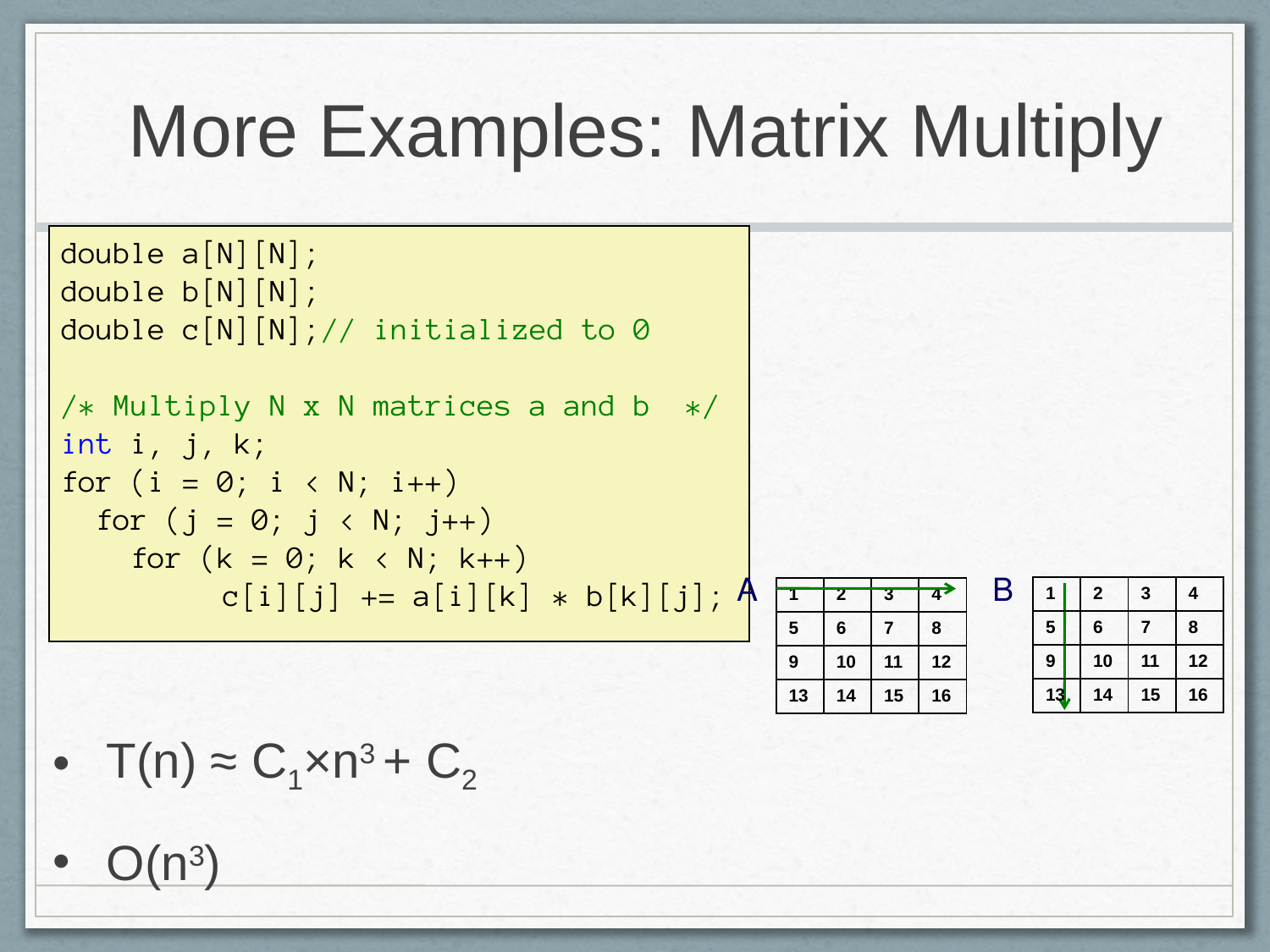

# More Examples: Matrix Multiply
double a[N][N];
double b[N][N];
double c[N][N];// initialized to 0

/* Multiply N x N matrices a and b  */
int i, j, k;
for (i = 0; i < N; i++)
  for (j = 0; j < N; j++)
    for (k = 0; k < N; k++)
	  c[i][j] += a[i][k] * b[k][j];
A
B
| 1 | 2 | 3 | 4 |
| --- | --- | --- | --- |
| 5 | 6 | 7 | 8 |
| 9 | 10 | 11 | 12 |
| 13 | 14 | 15 | 16 |
| 1 | 2 | 3 | 4 |
| --- | --- | --- | --- |
| 5 | 6 | 7 | 8 |
| 9 | 10 | 11 | 12 |
| 13 | 14 | 15 | 16 |
T(n) ≈ C1×n3 + C2
O(n3)